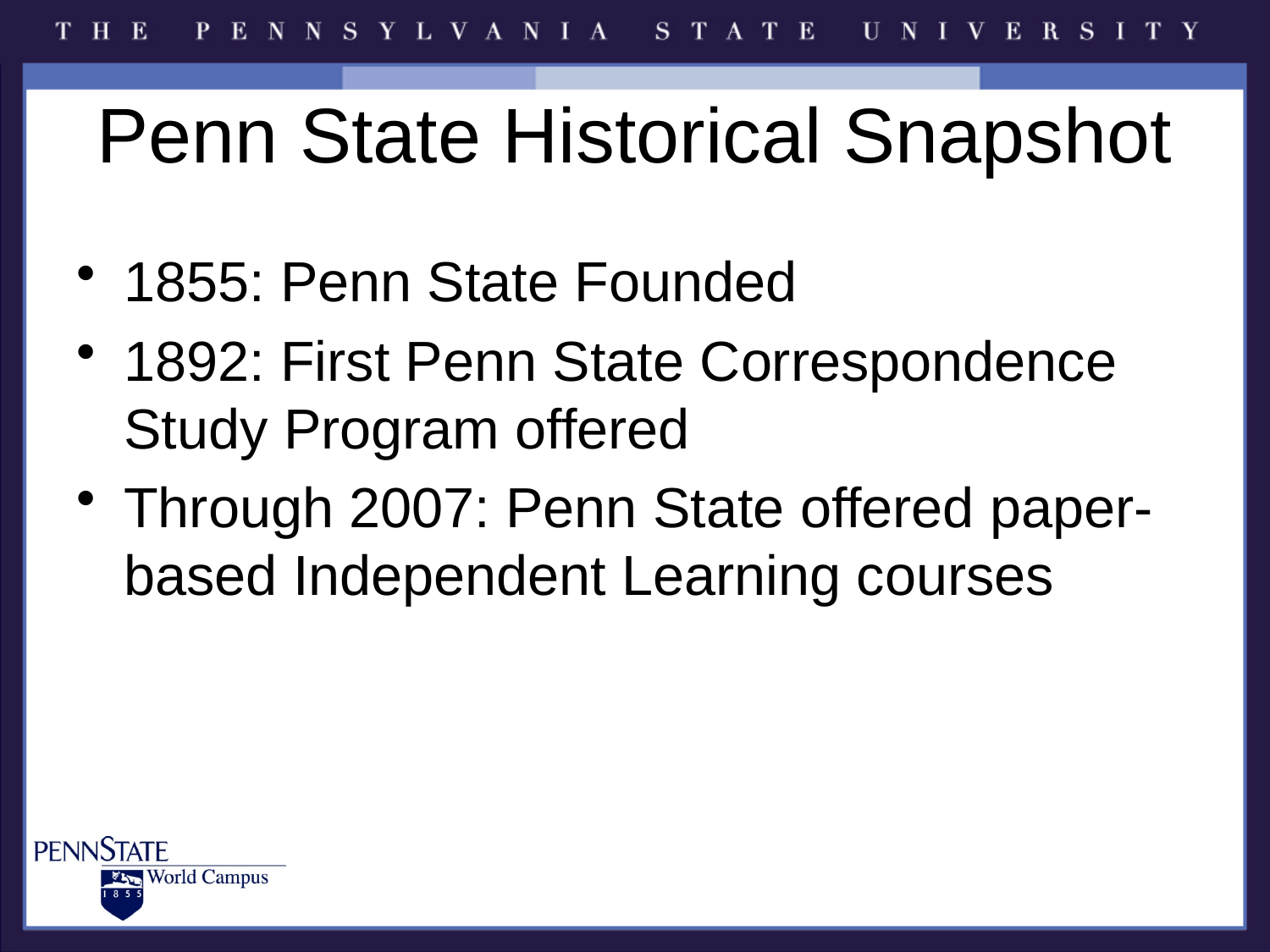

# Penn State Historical Snapshot
1855: Penn State Founded
1892: First Penn State Correspondence Study Program offered
Through 2007: Penn State offered paper-based Independent Learning courses